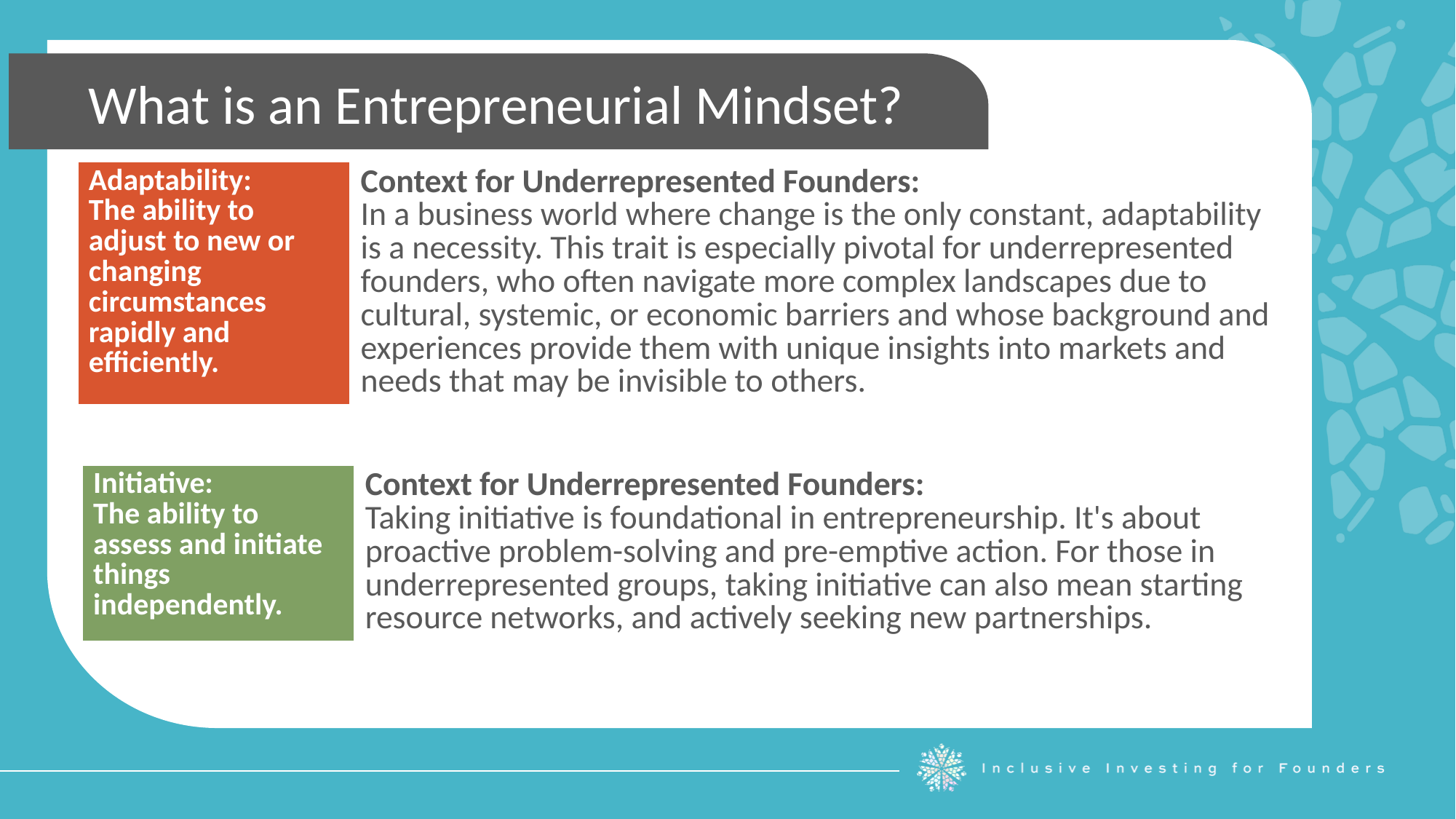

What is an Entrepreneurial Mindset?
| Adaptability: The ability to adjust to new or changing circumstances rapidly and efficiently. | Context for Underrepresented Founders: In a business world where change is the only constant, adaptability is a necessity. This trait is especially pivotal for underrepresented founders, who often navigate more complex landscapes due to cultural, systemic, or economic barriers and whose background and experiences provide them with unique insights into markets and needs that may be invisible to others. |
| --- | --- |
| Initiative: The ability to assess and initiate things independently. | Context for Underrepresented Founders: Taking initiative is foundational in entrepreneurship. It's about proactive problem-solving and pre-emptive action. For those in underrepresented groups, taking initiative can also mean starting resource networks, and actively seeking new partnerships. |
| --- | --- |